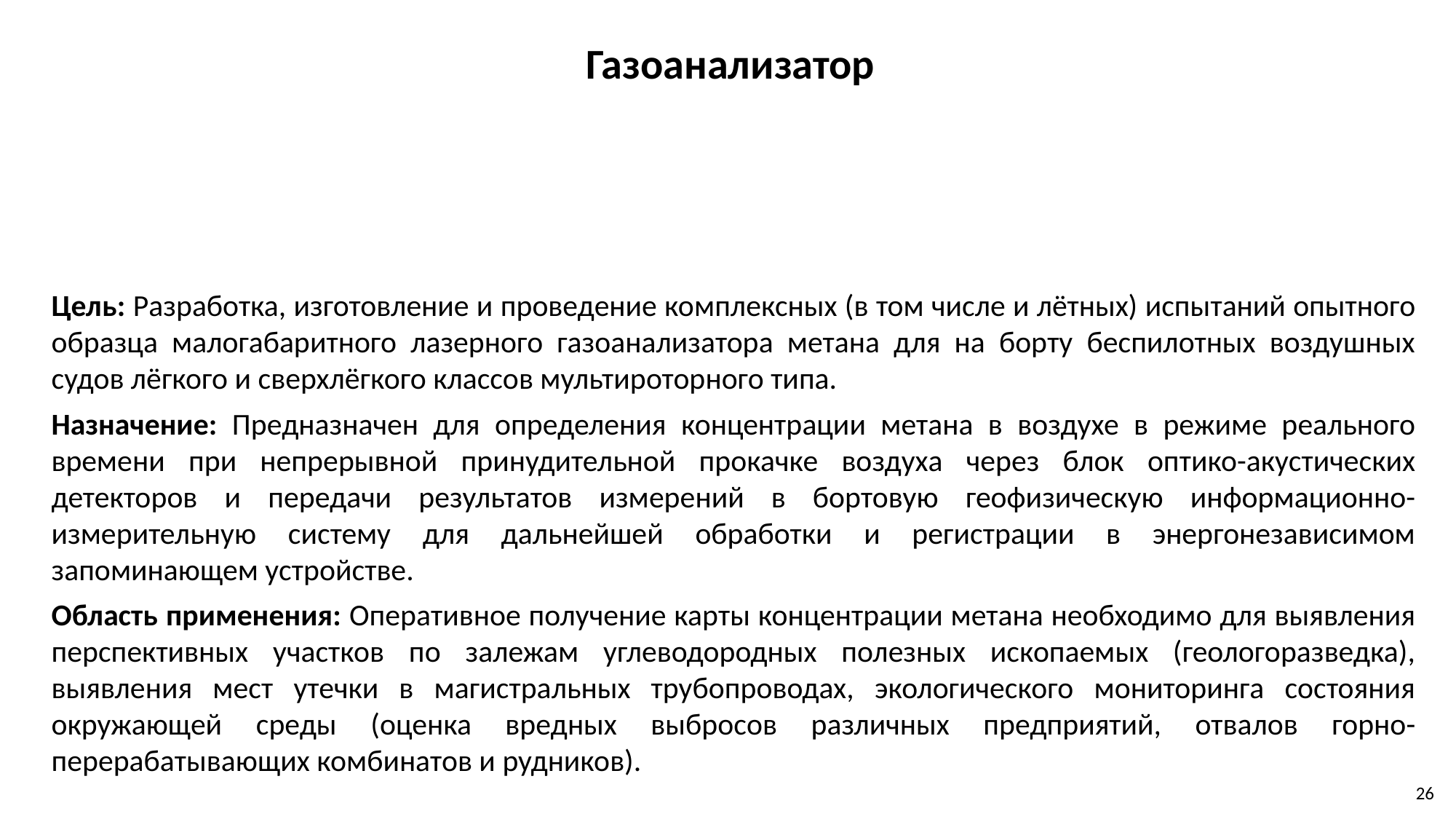

Газоанализатор
Цель: Разработка, изготовление и проведение комплексных (в том числе и лётных) испытаний опытного образца малогабаритного лазерного газоанализатора метана для на борту беспилотных воздушных судов лёгкого и сверхлёгкого классов мультироторного типа.
Назначение: Предназначен для определения концентрации метана в воздухе в режиме реального времени при непрерывной принудительной прокачке воздуха через блок оптико-акустических детекторов и передачи результатов измерений в бортовую геофизическую информационно-измерительную систему для дальнейшей обработки и регистрации в энергонезависимом запоминающем устройстве.
Область применения: Оперативное получение карты концентрации метана необходимо для выявления перспективных участков по залежам углеводородных полезных ископаемых (геологоразведка), выявления мест утечки в магистральных трубопроводах, экологического мониторинга состояния окружающей среды (оценка вредных выбросов различных предприятий, отвалов горно- перерабатывающих комбинатов и рудников).
26